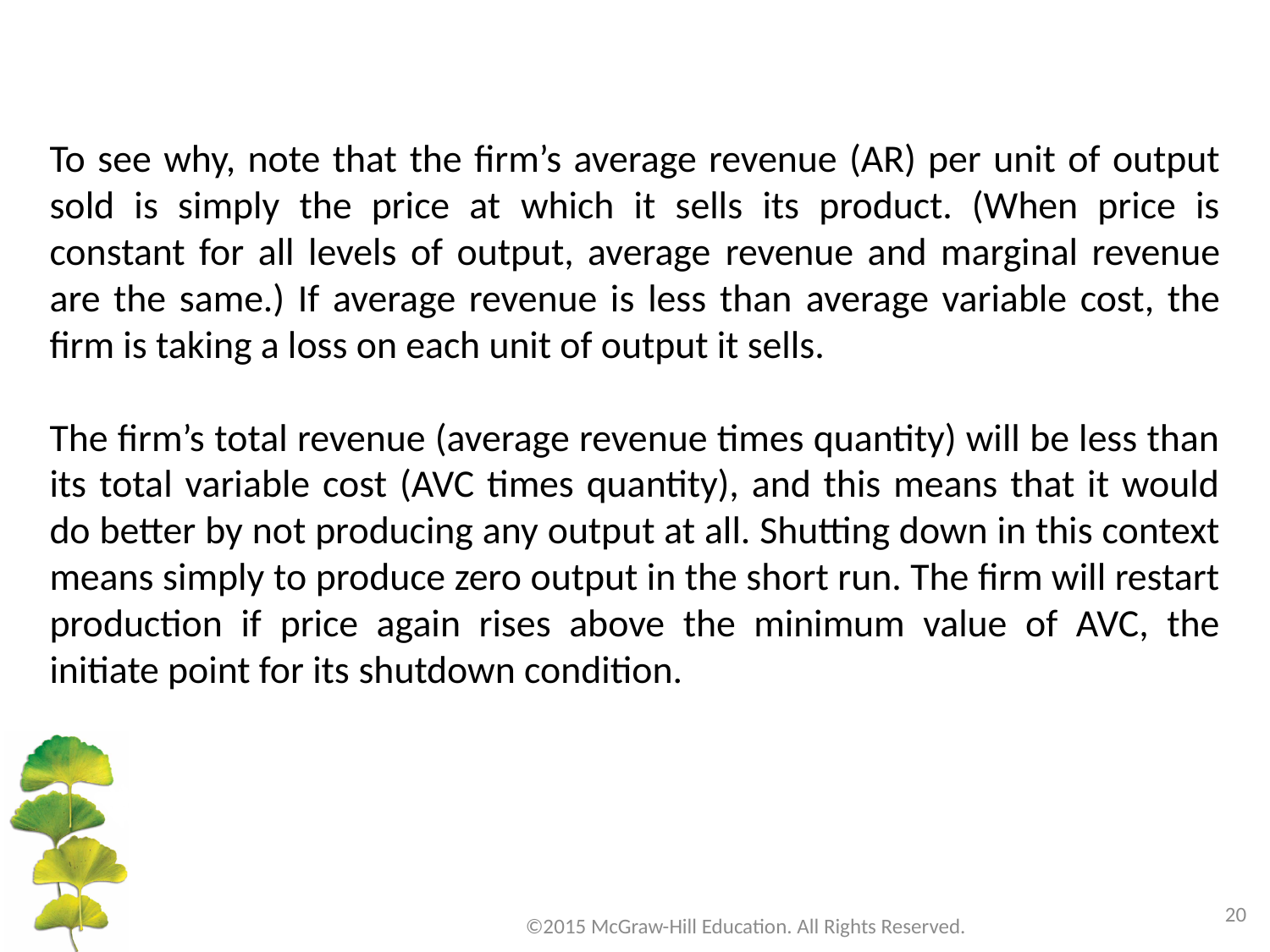

To see why, note that the firm’s average revenue (AR) per unit of output sold is simply the price at which it sells its product. (When price is constant for all levels of output, average revenue and marginal revenue are the same.) If average revenue is less than average variable cost, the firm is taking a loss on each unit of output it sells.

The firm’s total revenue (average revenue times quantity) will be less than its total variable cost (AVC times quantity), and this means that it would do better by not producing any output at all. Shutting down in this context means simply to produce zero output in the short run. The firm will restart production if price again rises above the minimum value of AVC, the initiate point for its shutdown condition.
20
©2015 McGraw-Hill Education. All Rights Reserved.